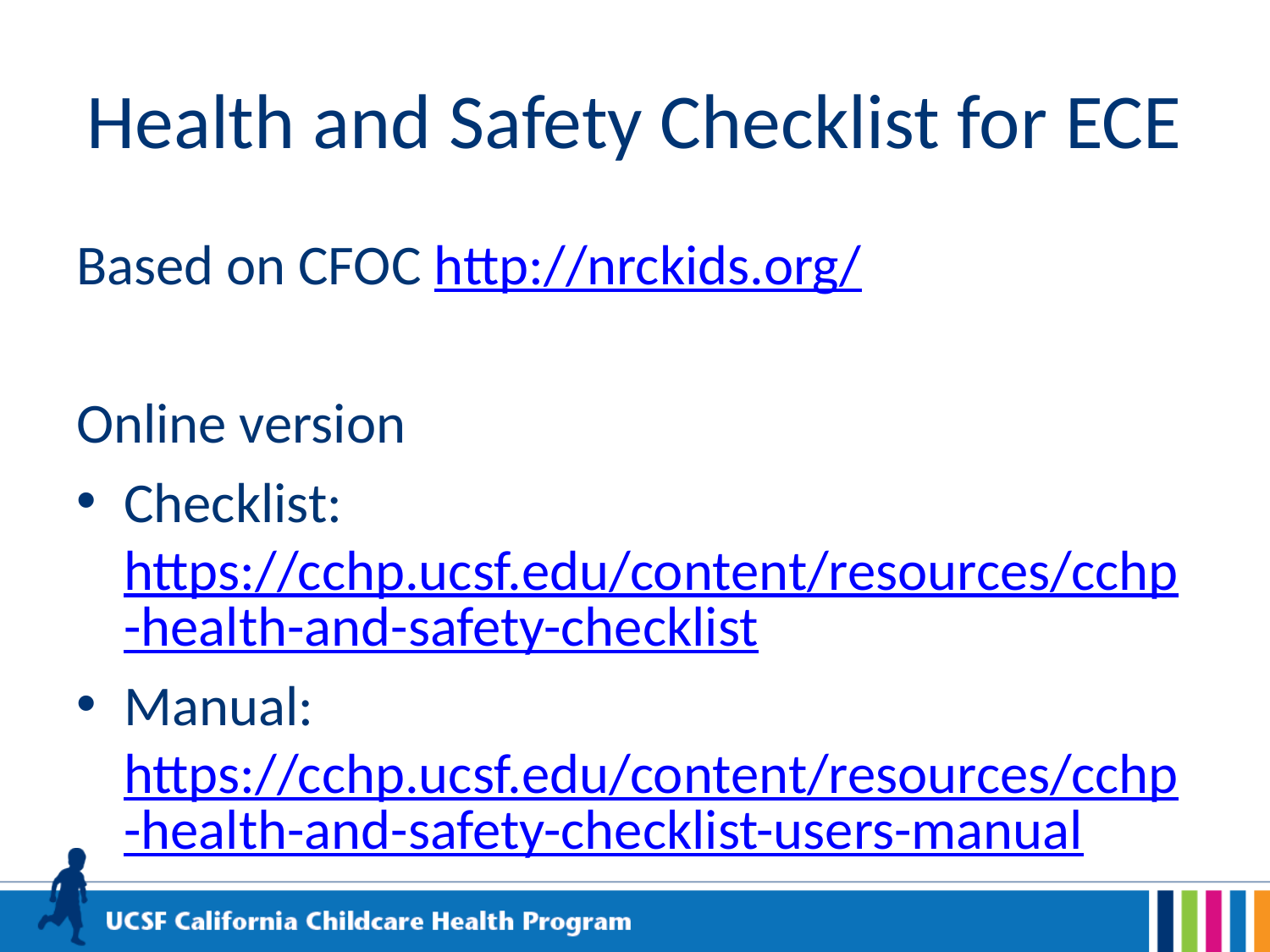

# Health and Safety Checklist for ECE
Based on CFOC http://nrckids.org/

Online version
Checklist: https://cchp.ucsf.edu/content/resources/cchp-health-and-safety-checklist
Manual: https://cchp.ucsf.edu/content/resources/cchp-health-and-safety-checklist-users-manual